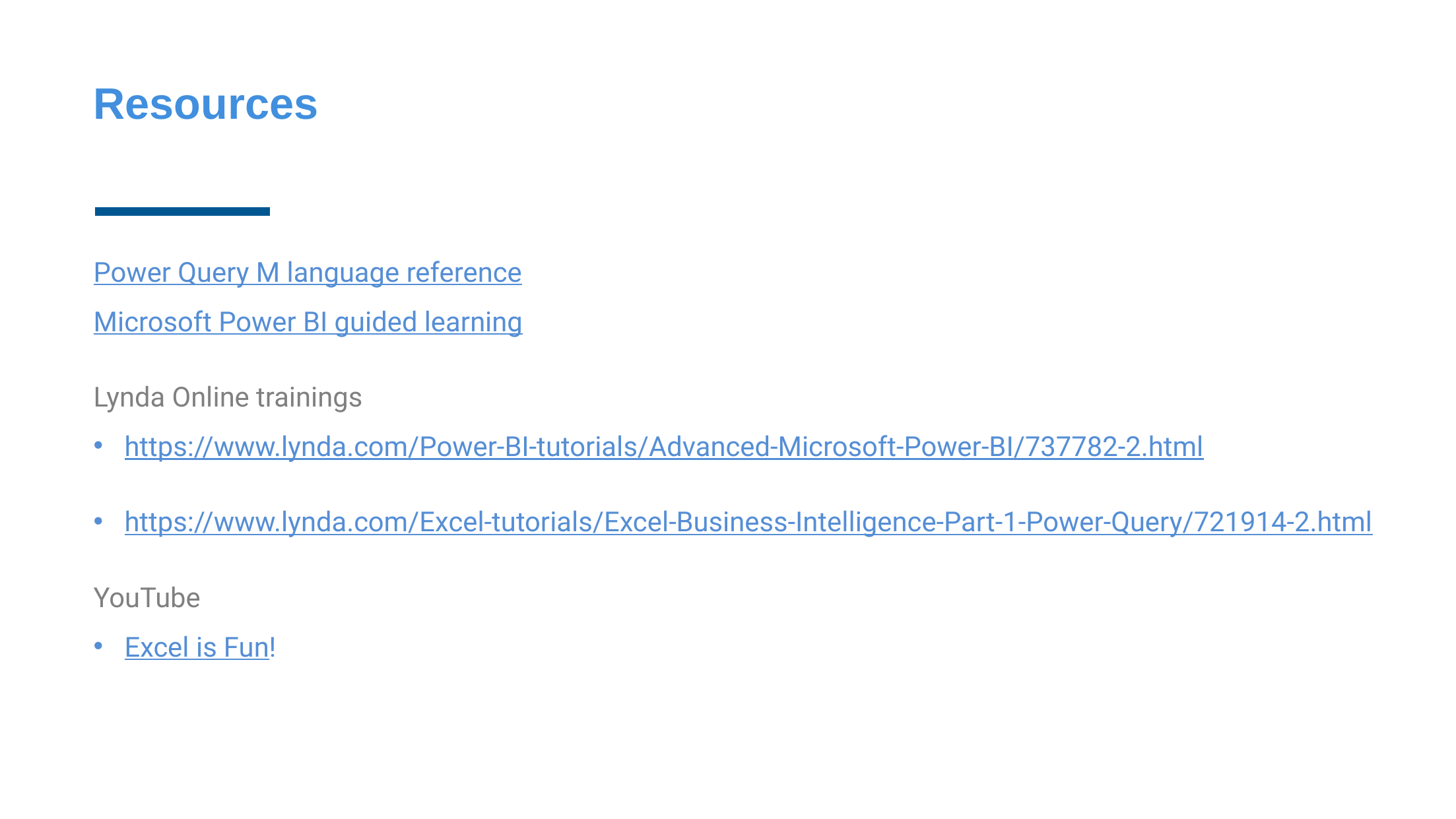

Resources
Power Query M language reference
Microsoft Power BI guided learning

Lynda Online trainings
https://www.lynda.com/Power-BI-tutorials/Advanced-Microsoft-Power-BI/737782-2.html

https://www.lynda.com/Excel-tutorials/Excel-Business-Intelligence-Part-1-Power-Query/721914-2.html
YouTube
Excel is Fun!